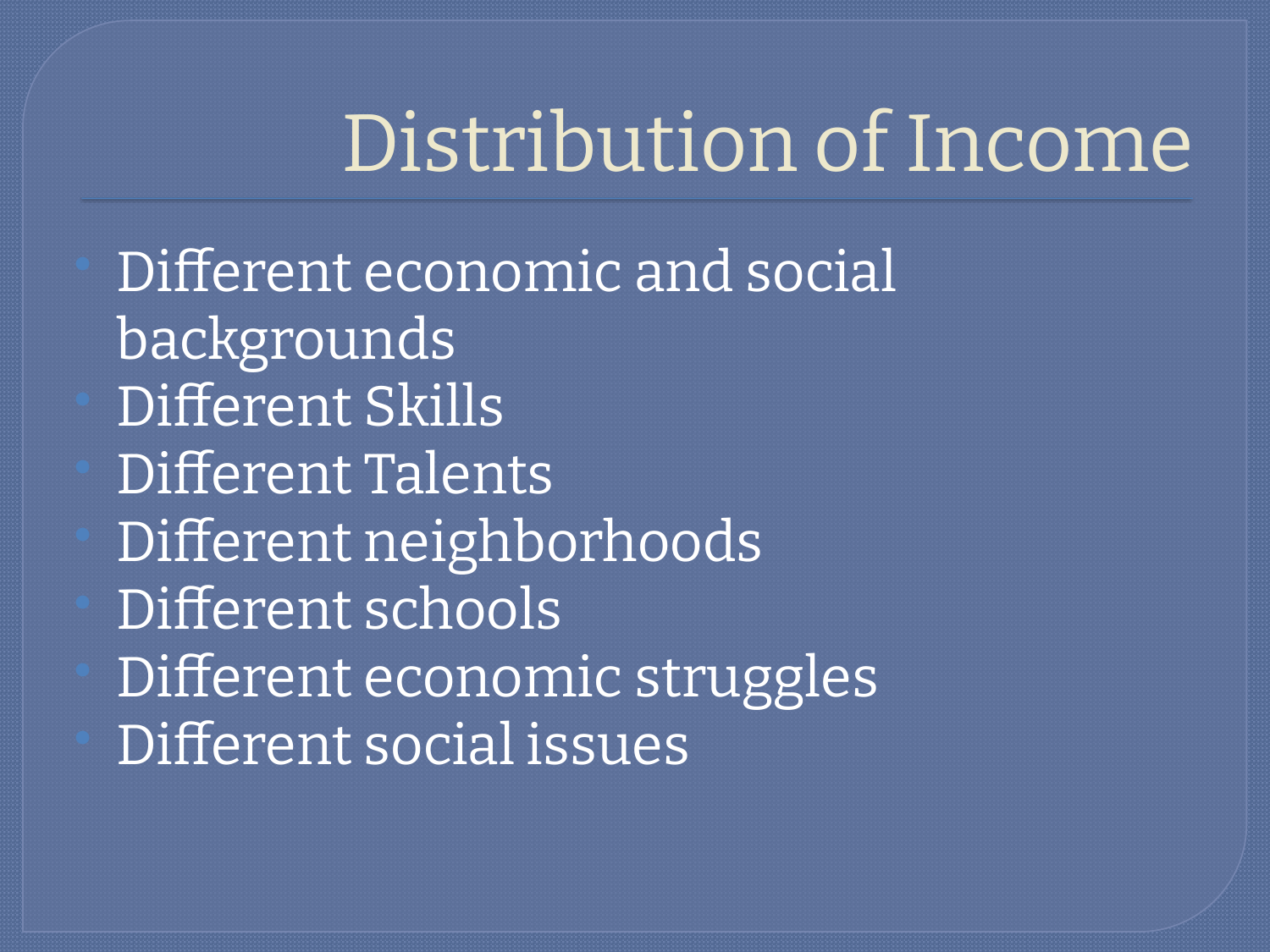

# Distribution of Income
Different economic and social backgrounds
Different Skills
Different Talents
Different neighborhoods
Different schools
Different economic struggles
Different social issues